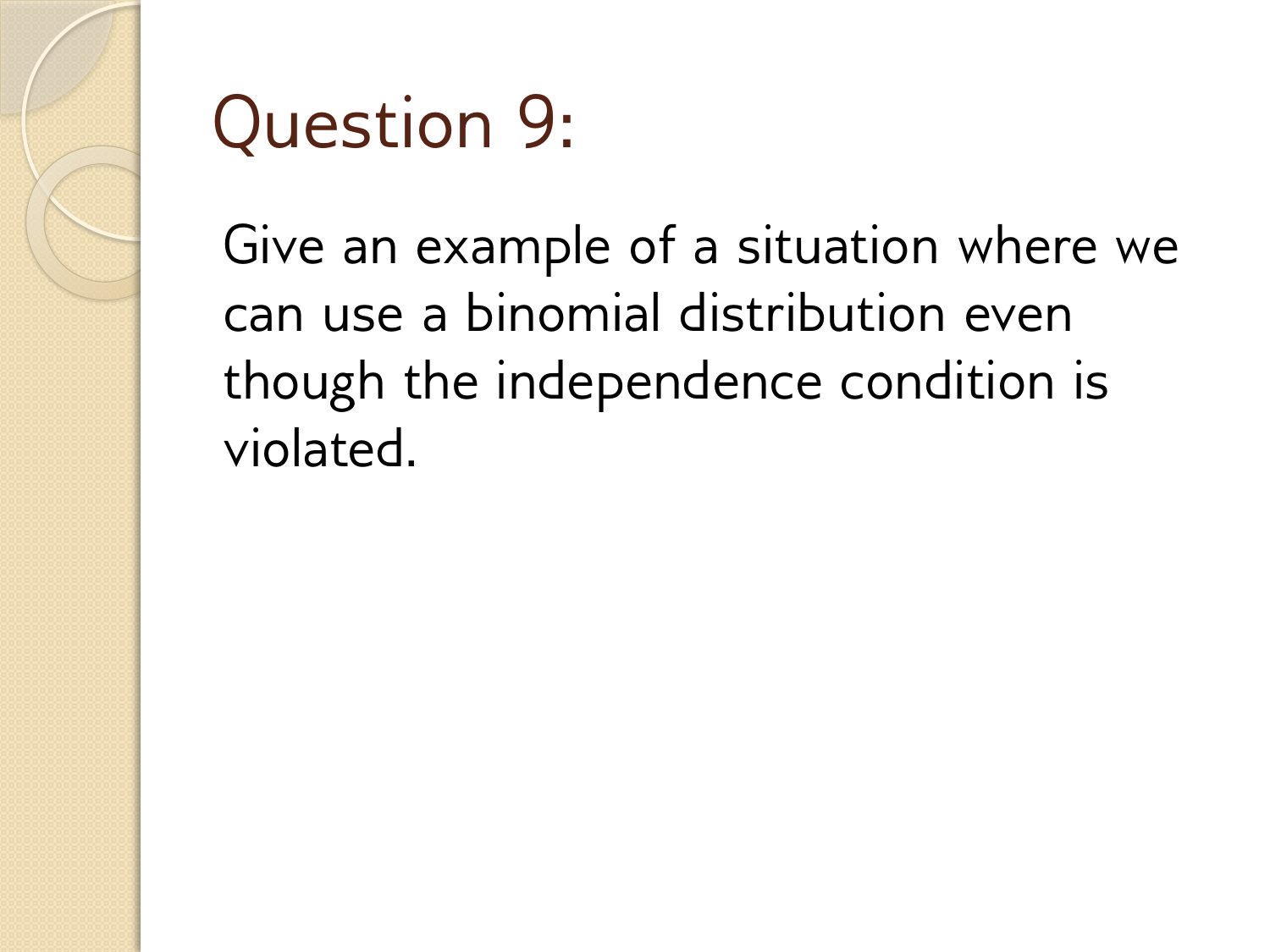

# Question 9:
Give an example of a situation where we can use a binomial distribution even though the independence condition is violated.